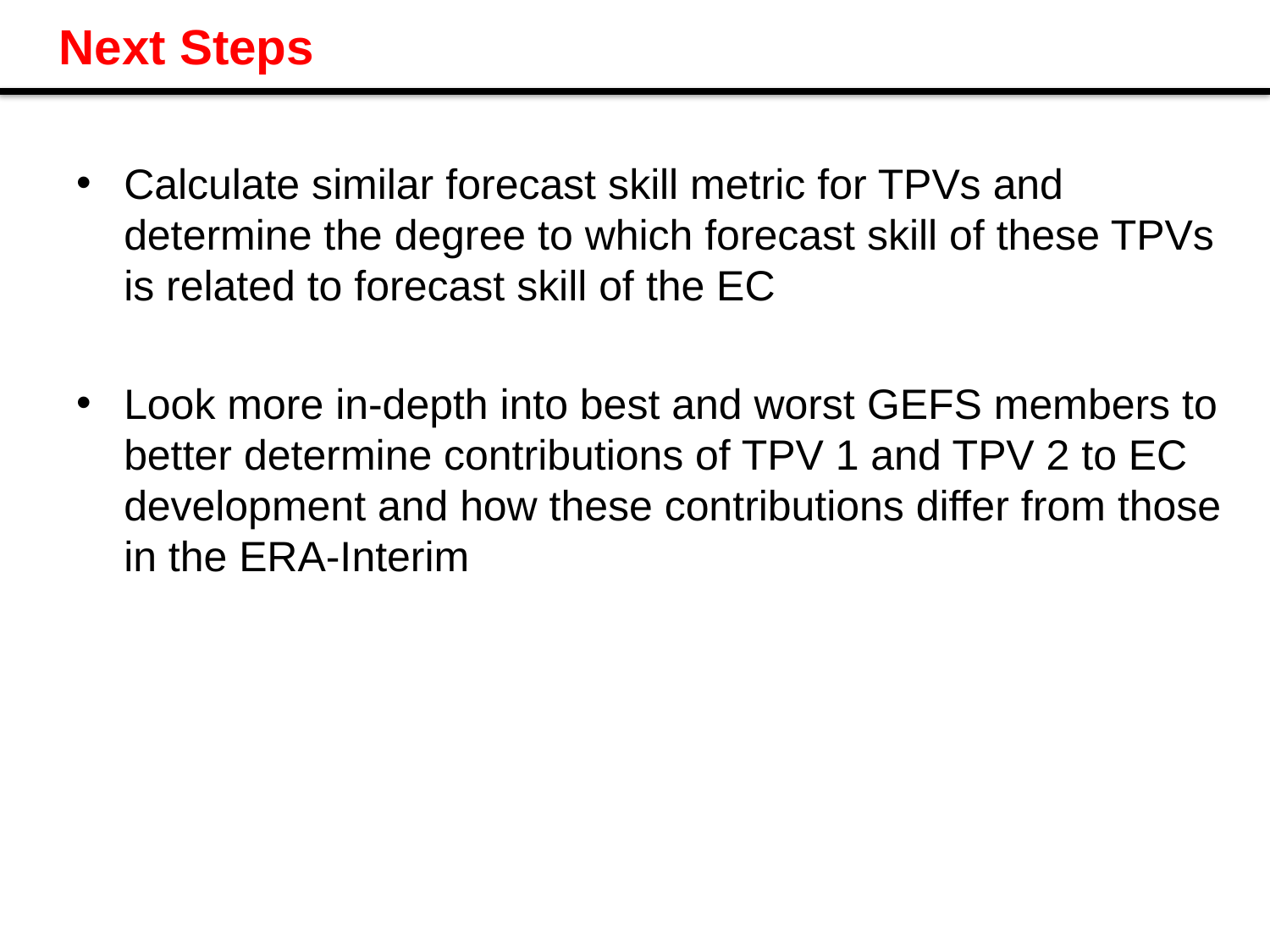

# Next Steps
Calculate similar forecast skill metric for TPVs and determine the degree to which forecast skill of these TPVs is related to forecast skill of the EC

Look more in-depth into best and worst GEFS members to better determine contributions of TPV 1 and TPV 2 to EC development and how these contributions differ from those in the ERA-Interim